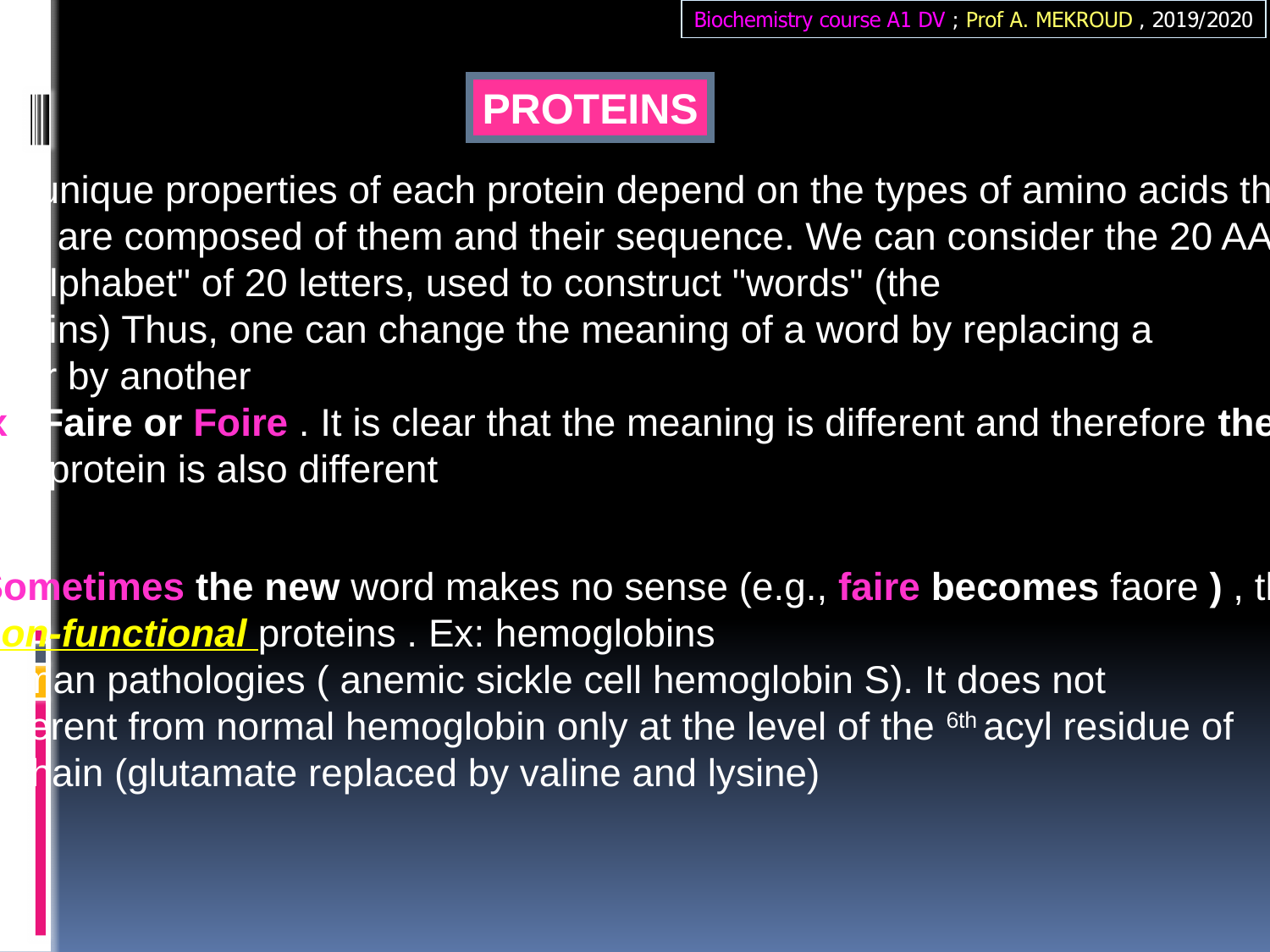

Biochemistry course A1 DV ; Prof A. MEKROUD , 2019/2020
PROTEINS
The unique properties of each protein depend on the types of amino acids that
They are composed of them and their sequence. We can consider the 20 AAs as
an "alphabet" of 20 letters, used to construct "words" (the
proteins) Thus, one can change the meaning of a word by replacing a
letter by another.
Ex : Faire or Foire . It is clear that the meaning is different and therefore the
The protein is also different.
Sometimes the new word makes no sense (e.g., faire becomes faore ) , this
non-functional proteins . Ex: hemoglobins
human pathologies ( anemic sickle cell hemoglobin S). It does not
different from normal hemoglobin only at the level of the 6th acyl residue of
β chain (glutamate replaced by valine and lysine)